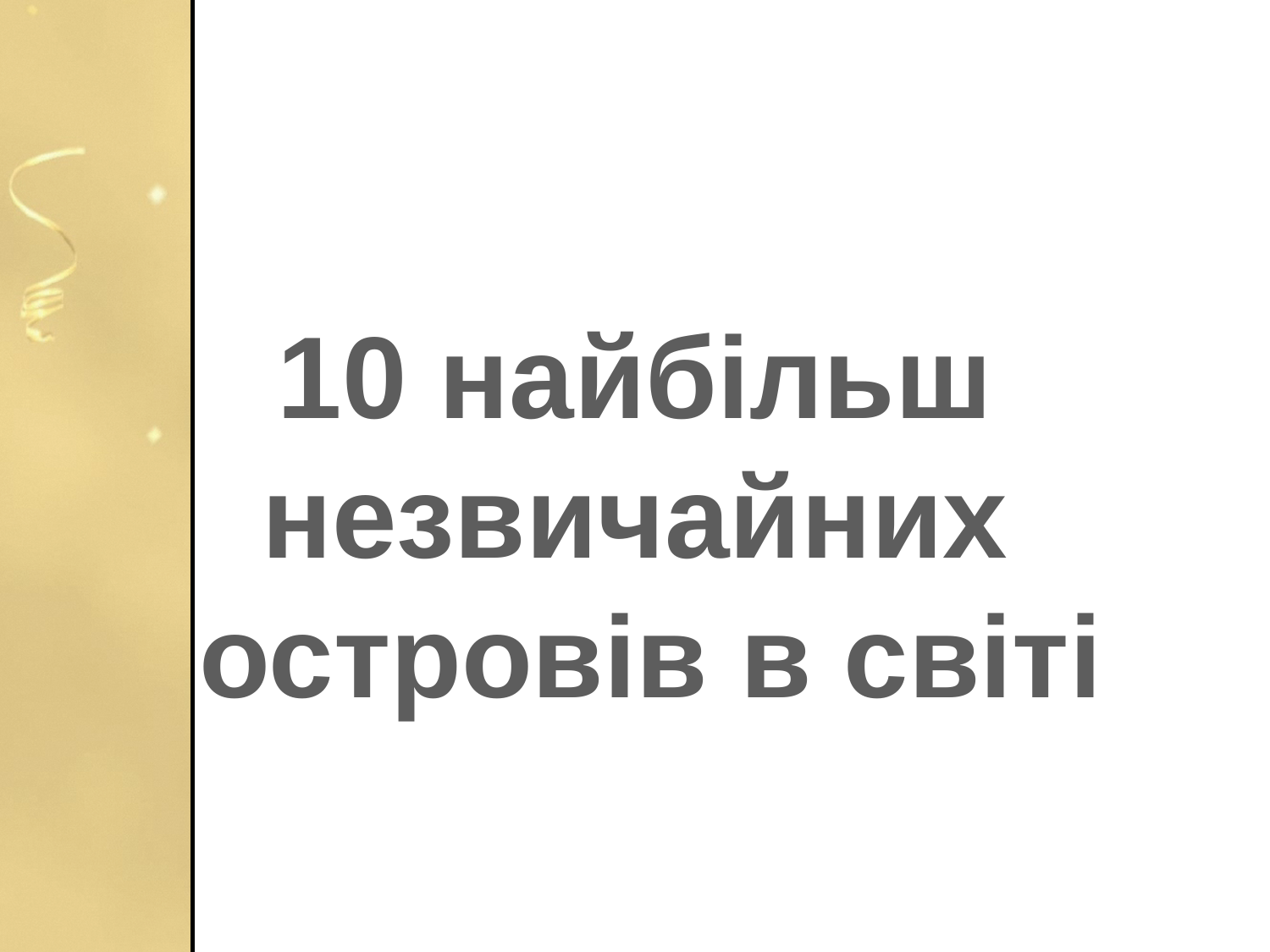

# 10 найбільш незвичайних островів в світі